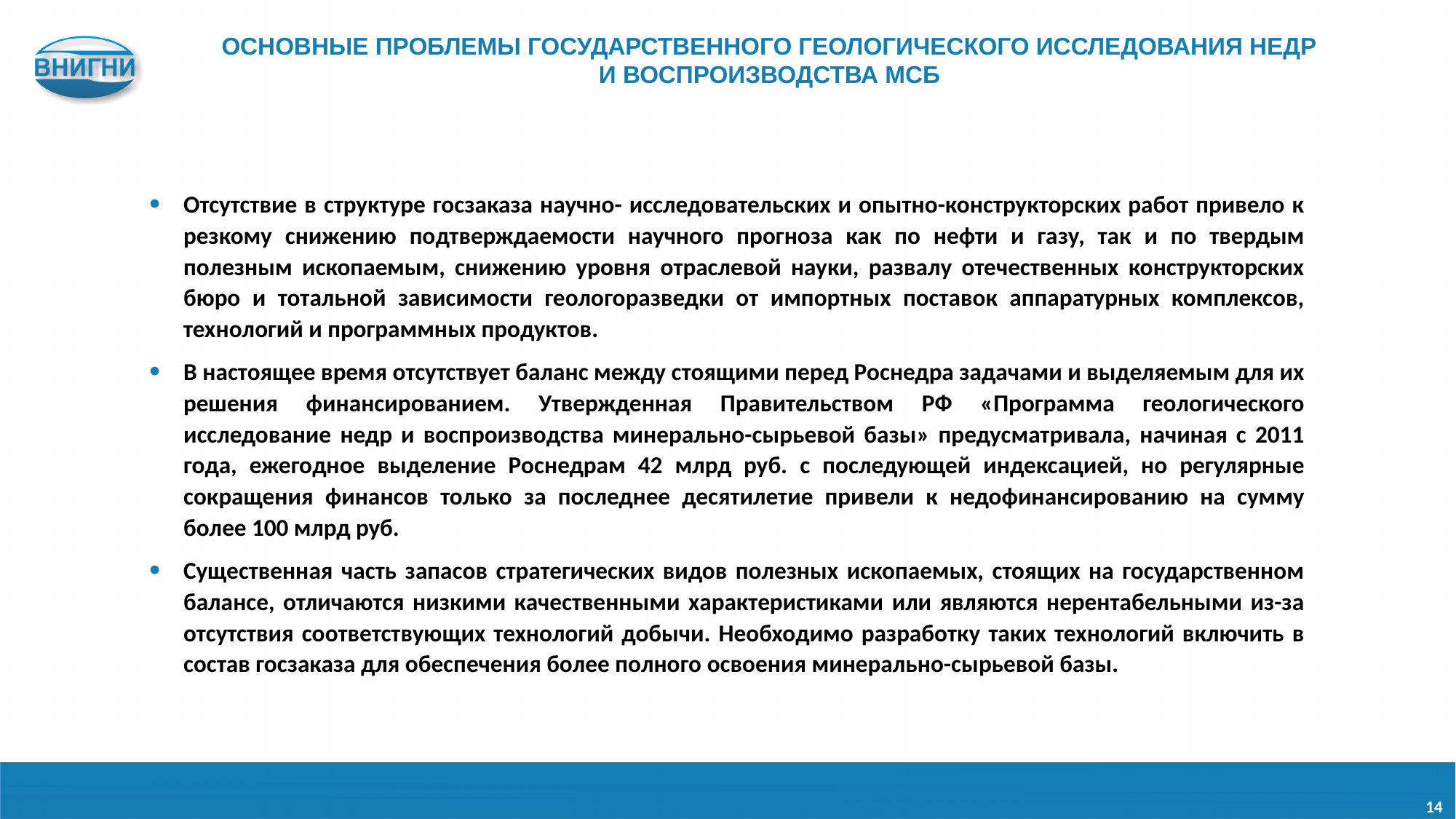

ОСНОВНЫЕ ПРОБЛЕМЫ ГОСУДАРСТВЕННОГО ГЕОЛОГИЧЕСКОГО ИССЛЕДОВАНИЯ НЕДР
И ВОСПРОИЗВОДСТВА МСБ
Отсутствие в структуре госзаказа научно- исследовательских и опытно-конструкторских работ привело к резкому снижению подтверждаемости научного прогноза как по нефти и газу, так и по твердым полезным ископаемым, снижению уровня отраслевой науки, развалу отечественных конструкторских бюро и тотальной зависимости геологоразведки от импортных поставок аппаратурных комплексов, технологий и программных продуктов.
В настоящее время отсутствует баланс между стоящими перед Роснедра задачами и выделяемым для их решения финансированием. Утвержденная Правительством РФ «Программа геологического исследование недр и воспроизводства минерально-сырьевой базы» предусматривала, начиная с 2011 года, ежегодное выделение Роснедрам 42 млрд руб. с последующей индексацией, но регулярные сокращения финансов только за последнее десятилетие привели к недофинансированию на сумму более 100 млрд руб.
Существенная часть запасов стратегических видов полезных ископаемых, стоящих на государственном балансе, отличаются низкими качественными характеристиками или являются нерентабельными из-за отсутствия соответствующих технологий добычи. Необходимо разработку таких технологий включить в состав госзаказа для обеспечения более полного освоения минерально-сырьевой базы.
14